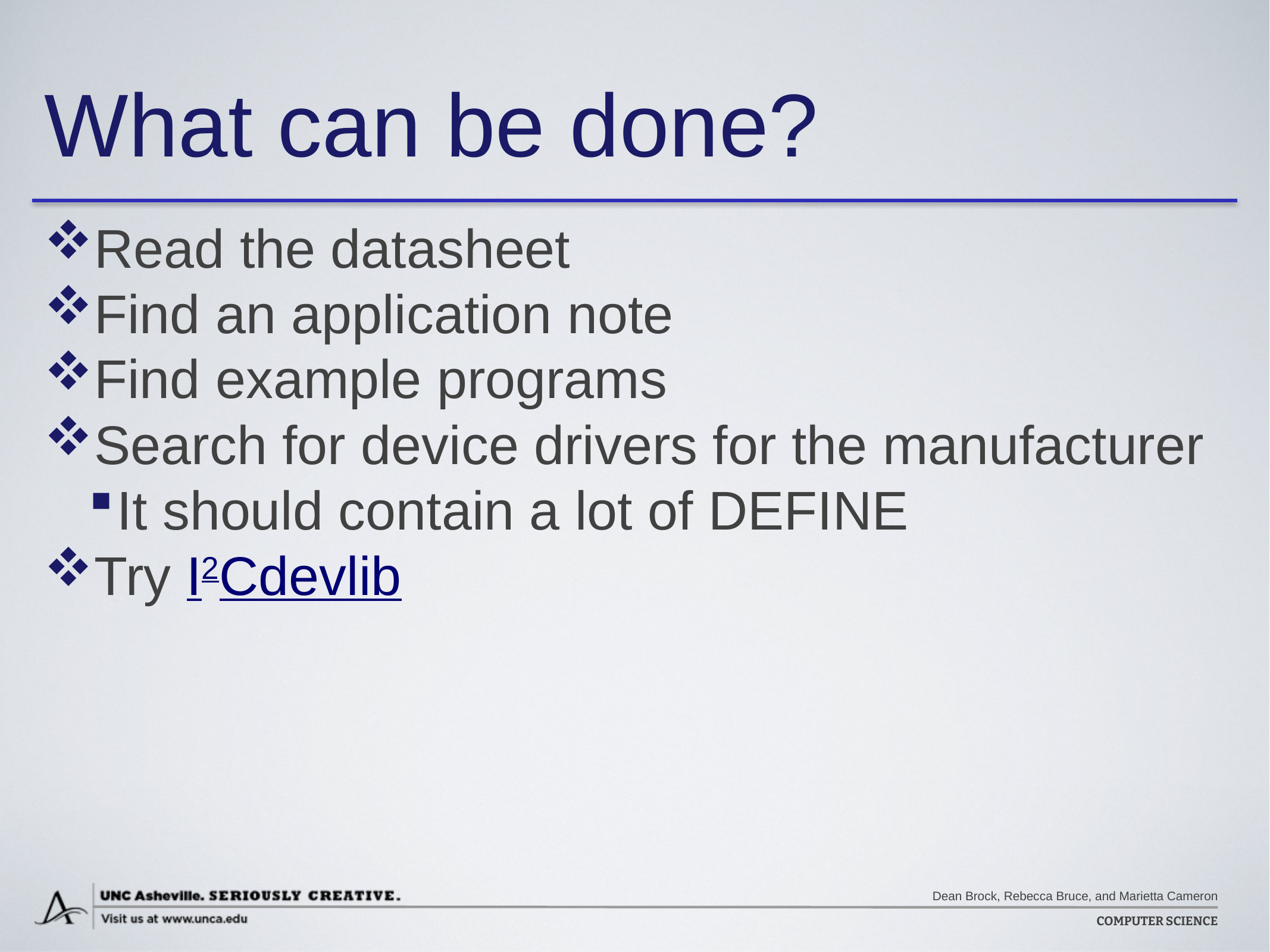

# What can be done?
Read the datasheet
Find an application note
Find example programs
Search for device drivers for the manufacturer
It should contain a lot of DEFINE
Try I2Cdevlib